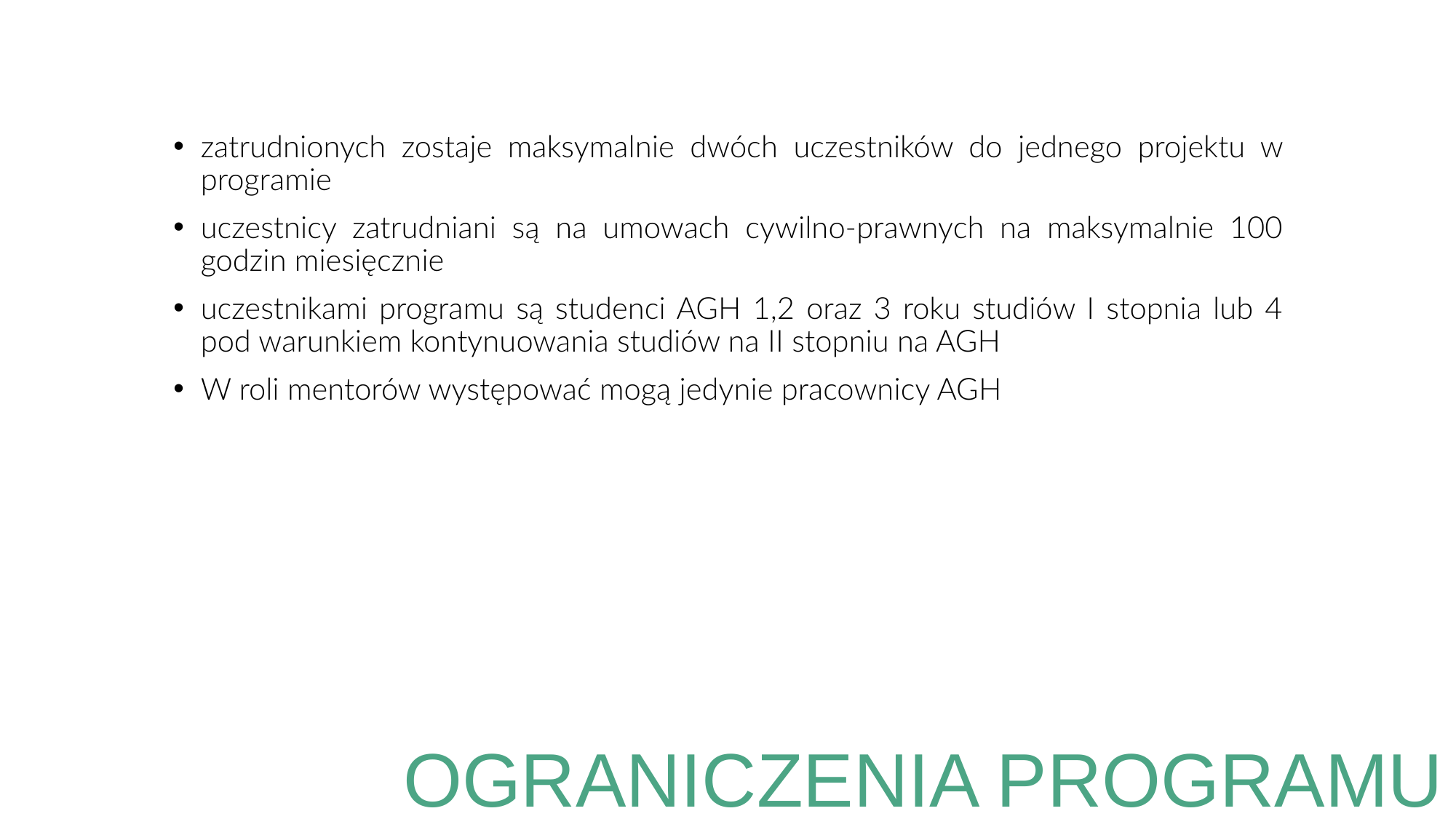

zatrudnionych zostaje maksymalnie dwóch uczestników do jednego projektu w programie
uczestnicy zatrudniani są na umowach cywilno-prawnych na maksymalnie 100 godzin miesięcznie
uczestnikami programu są studenci AGH 1,2 oraz 3 roku studiów I stopnia lub 4 pod warunkiem kontynuowania studiów na II stopniu na AGH
W roli mentorów występować mogą jedynie pracownicy AGH

OGRANICZENIA PROGRAMU